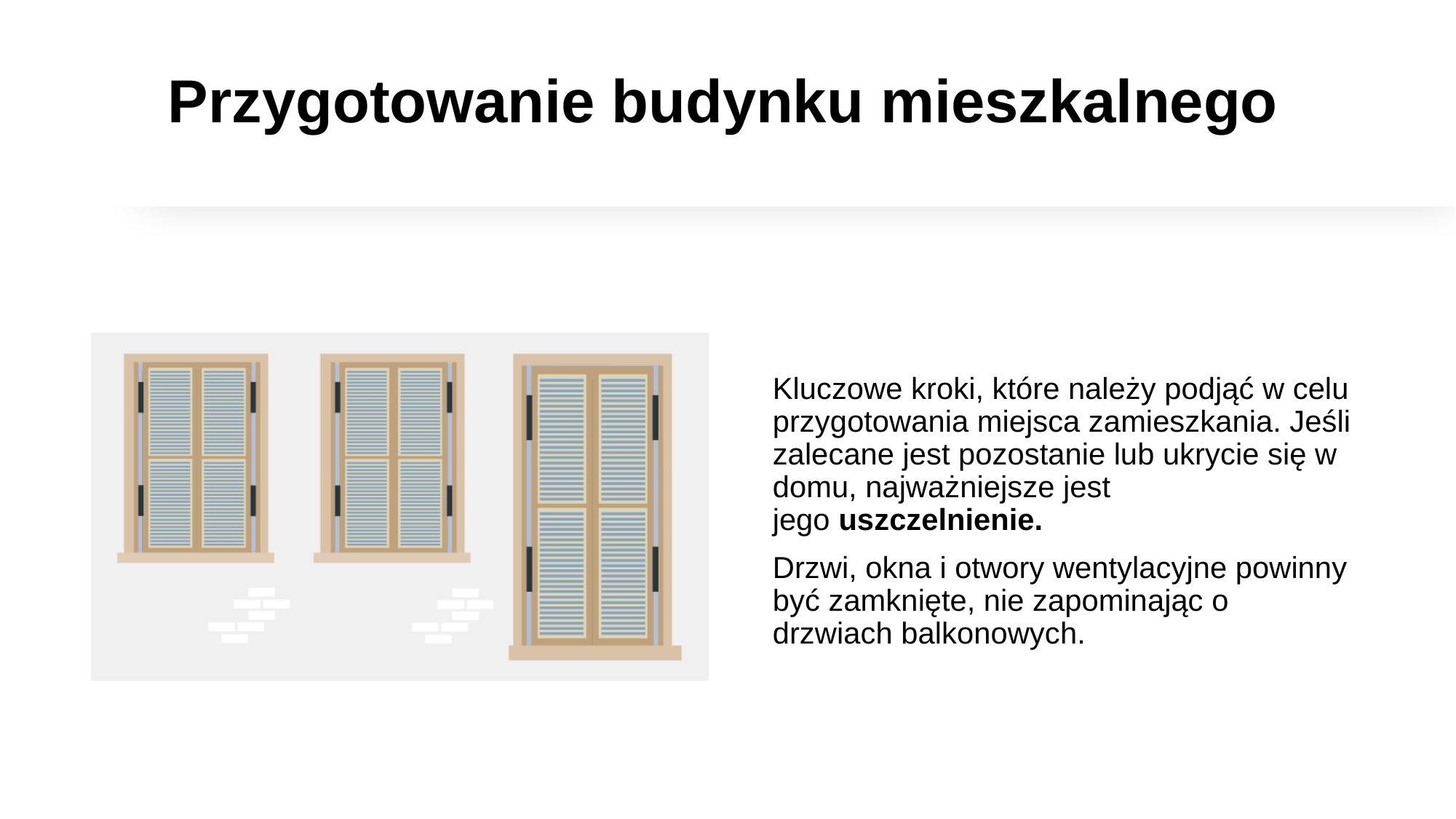

# Przygotowanie budynku mieszkalnego
Kluczowe kroki, które należy podjąć w celu przygotowania miejsca zamieszkania. Jeśli zalecane jest pozostanie lub ukrycie się w domu, najważniejsze jest jego uszczelnienie.
Drzwi, okna i otwory wentylacyjne powinny być zamknięte, nie zapominając o drzwiach balkonowych.